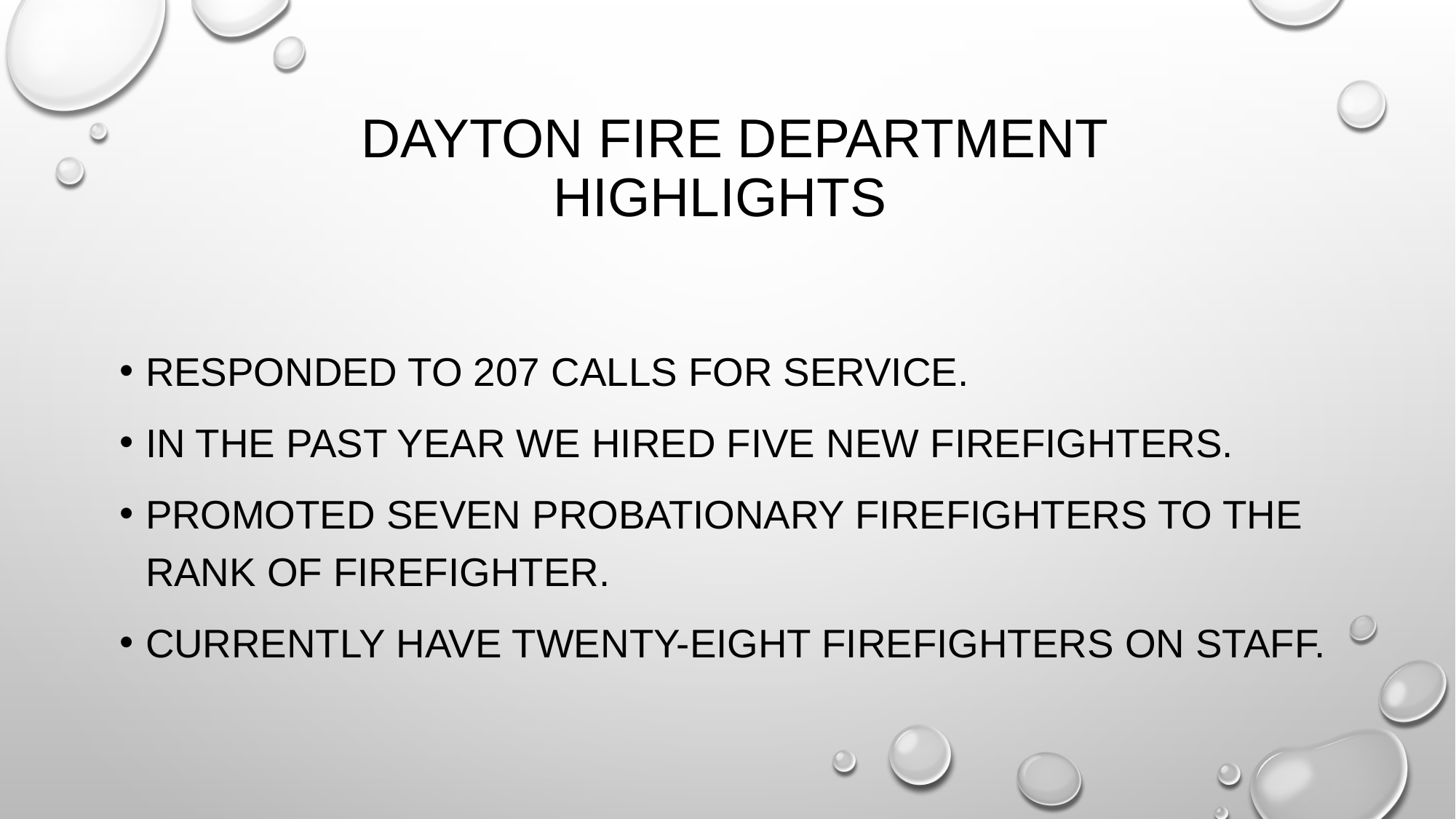

# Dayton Fire Department highlights

Responded to 207 calls for service.
In the past year we hired five new firefighters.
Promoted seven probationary firefighters to the rank of firefighter.
Currently have twenty-eight firefighters on staff.